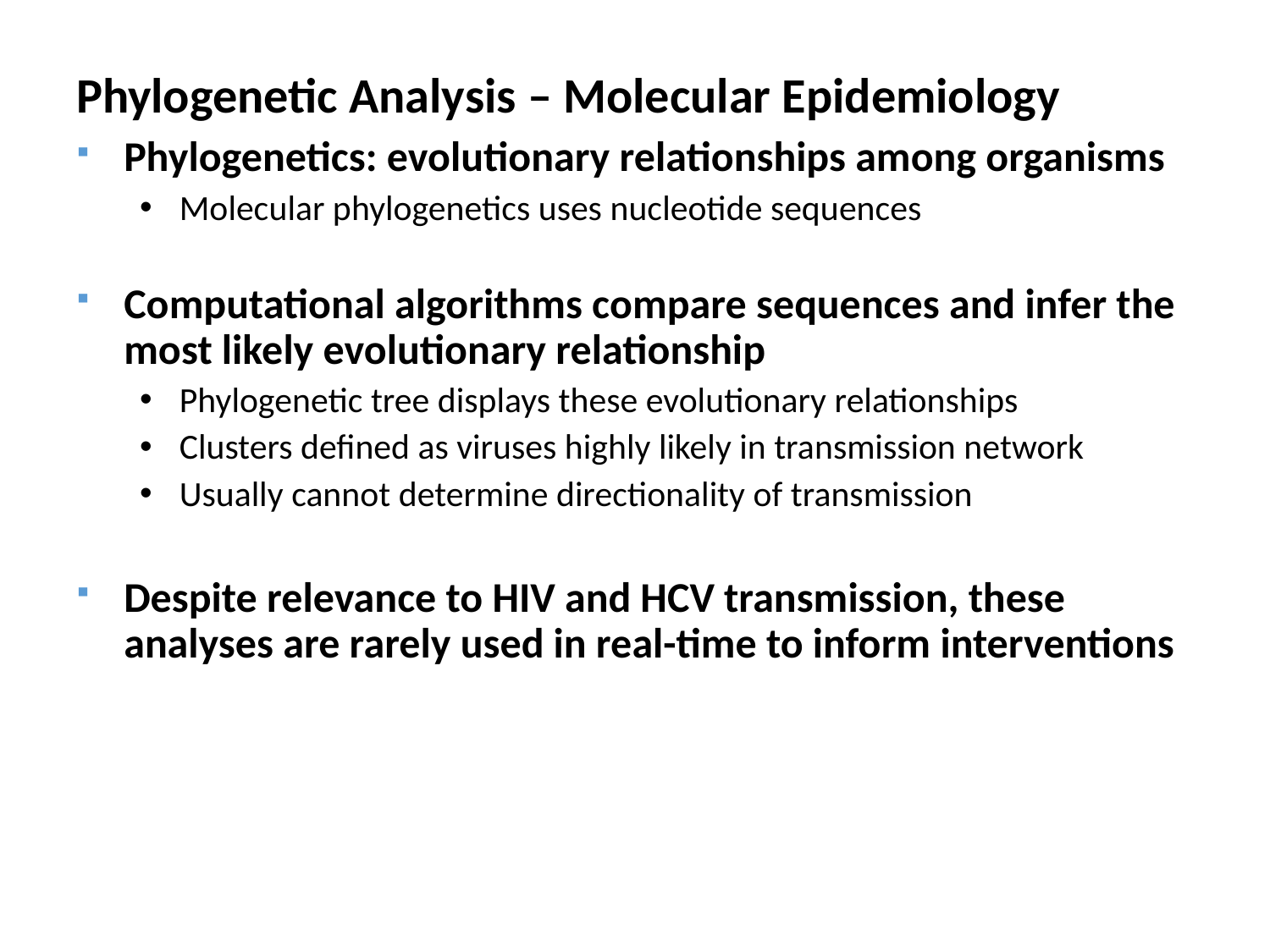

# Phylogenetic Analysis – Molecular Epidemiology
Phylogenetics: evolutionary relationships among organisms
Molecular phylogenetics uses nucleotide sequences

Computational algorithms compare sequences and infer the most likely evolutionary relationship
Phylogenetic tree displays these evolutionary relationships
Clusters defined as viruses highly likely in transmission network
Usually cannot determine directionality of transmission

Despite relevance to HIV and HCV transmission, these analyses are rarely used in real-time to inform interventions